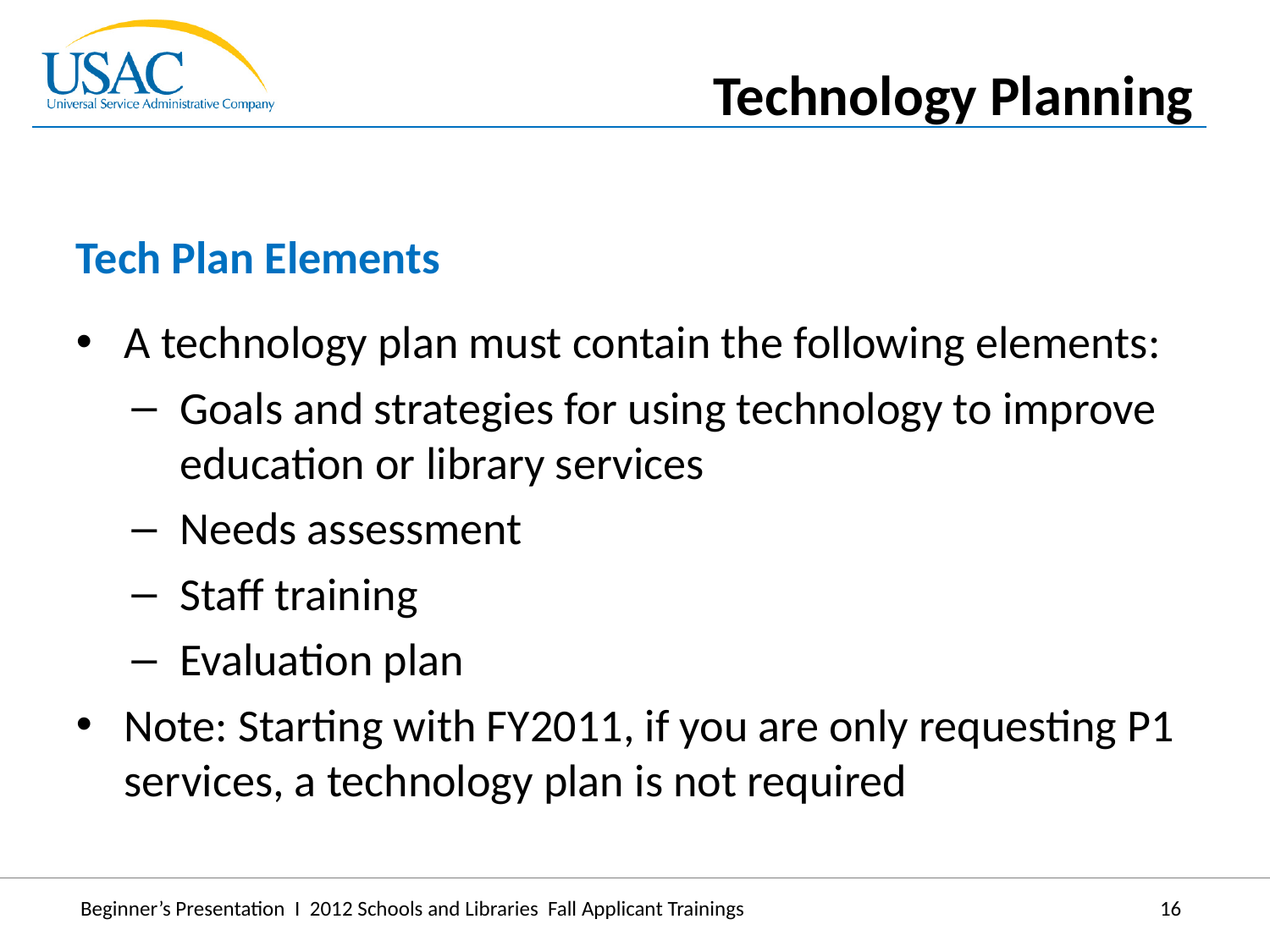

Technology Planning
Tech Plan Elements
A technology plan must contain the following elements:
Goals and strategies for using technology to improve education or library services
Needs assessment
Staff training
Evaluation plan
Note: Starting with FY2011, if you are only requesting P1 services, a technology plan is not required